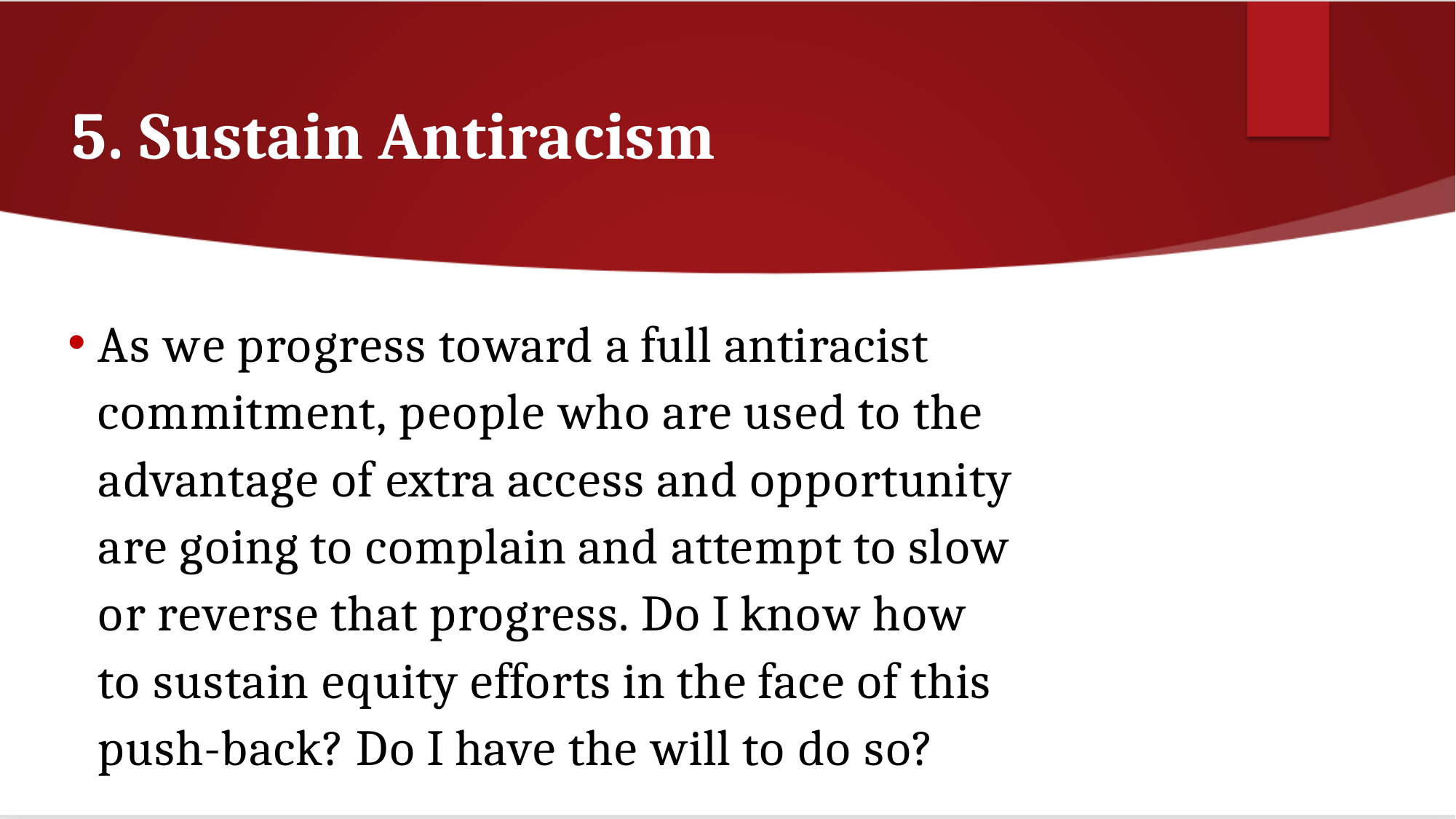

# 5. Sustain Antiracism
As we progress toward a full antiracist commitment, people who are used to the advantage of extra access and opportunity are going to complain and attempt to slow or reverse that progress. Do I know how to sustain equity efforts in the face of this push-back? Do I have the will to do so?